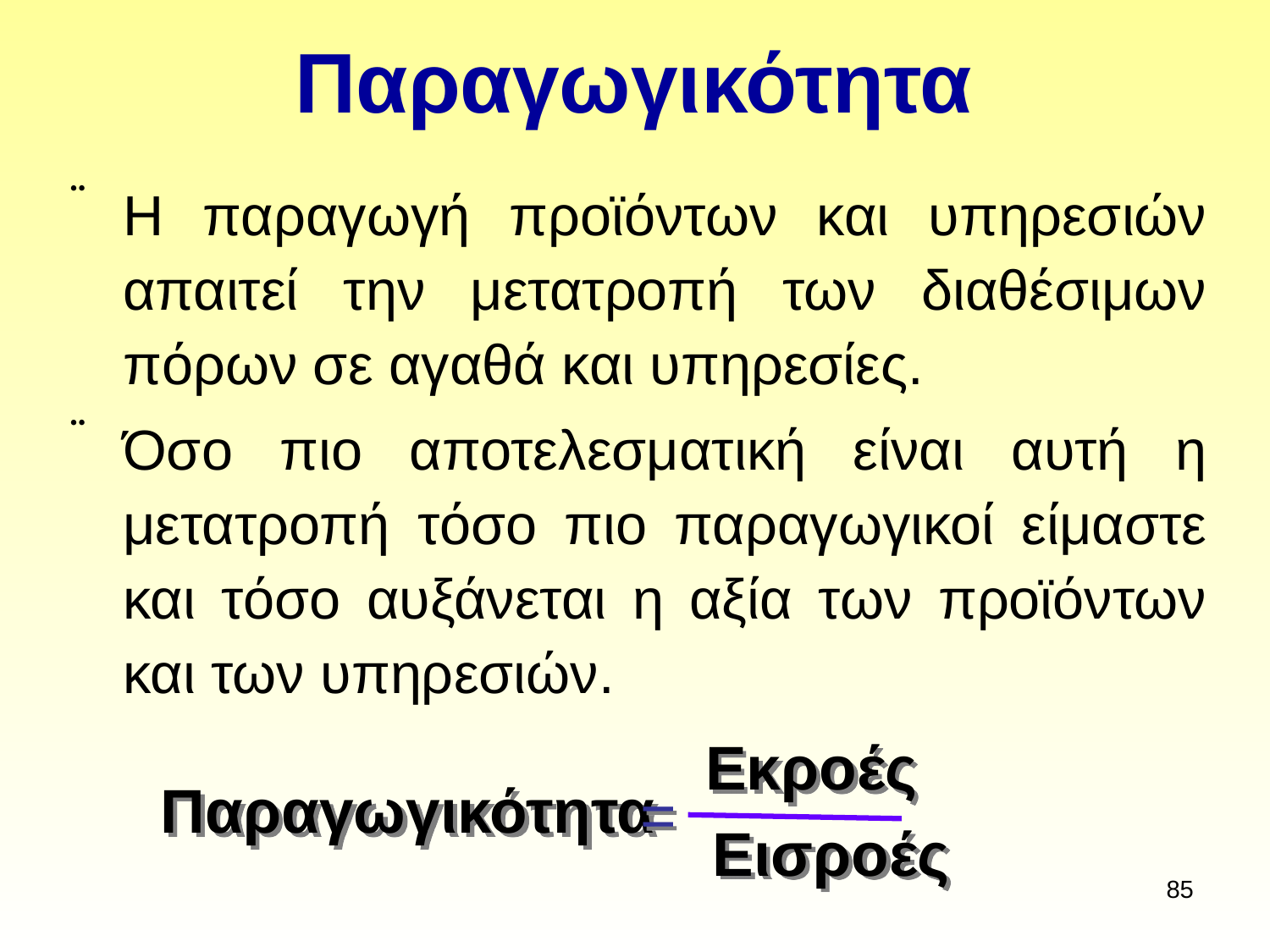

# Παραγωγικότητα
Η παραγωγή προϊόντων και υπηρεσιών απαιτεί την μετατροπή των διαθέσιμων πόρων σε αγαθά και υπηρεσίες.
Όσο πιο αποτελεσματική είναι αυτή η μετατροπή τόσο πιο παραγωγικοί είμαστε και τόσο αυξάνεται η αξία των προϊόντων και των υπηρεσιών.

Εκροές
Παραγωγικότητα
 =
Εισροές

85